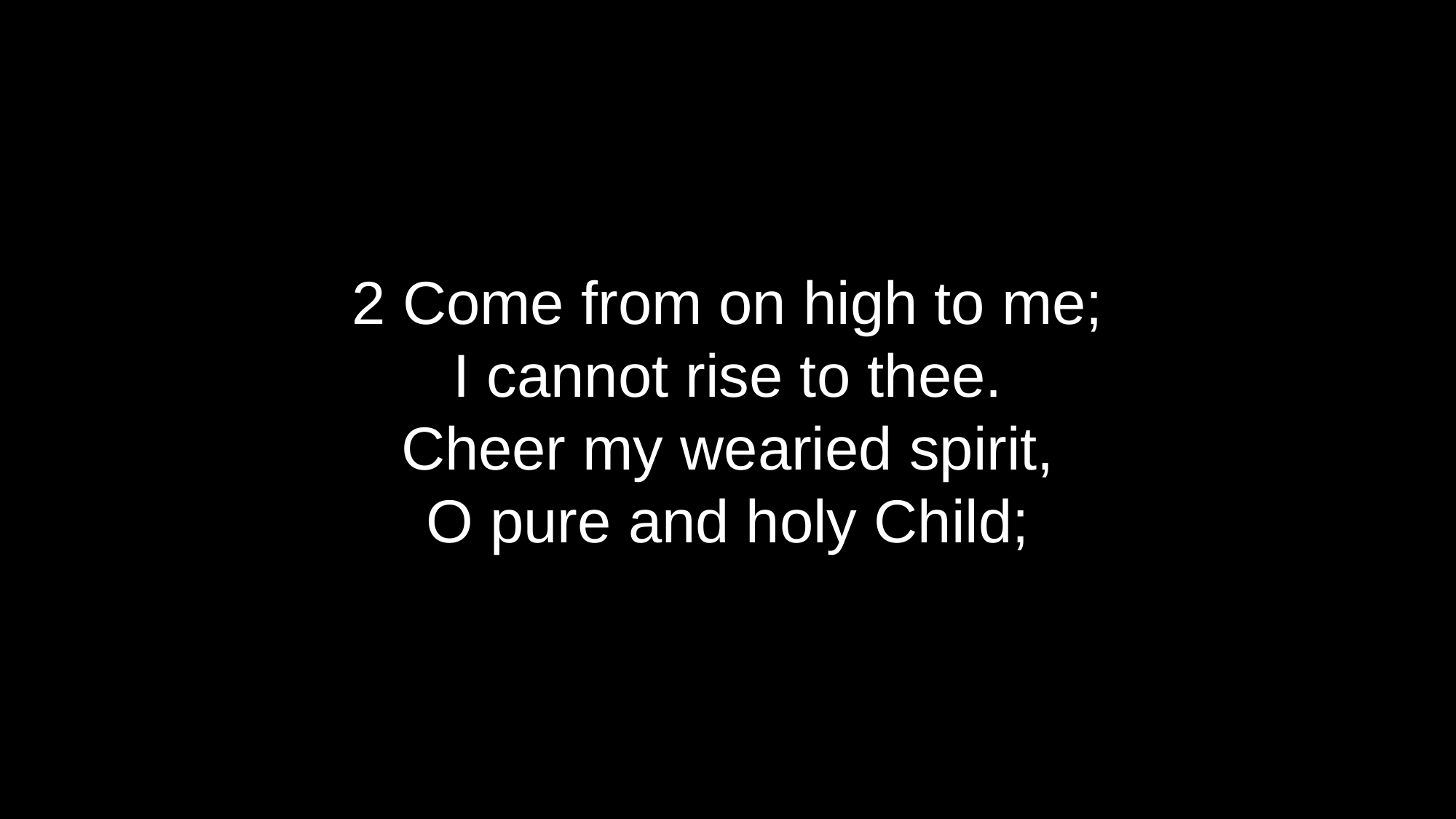

2 Come from on high to me;
I cannot rise to thee.
Cheer my wearied spirit,
O pure and holy Child;